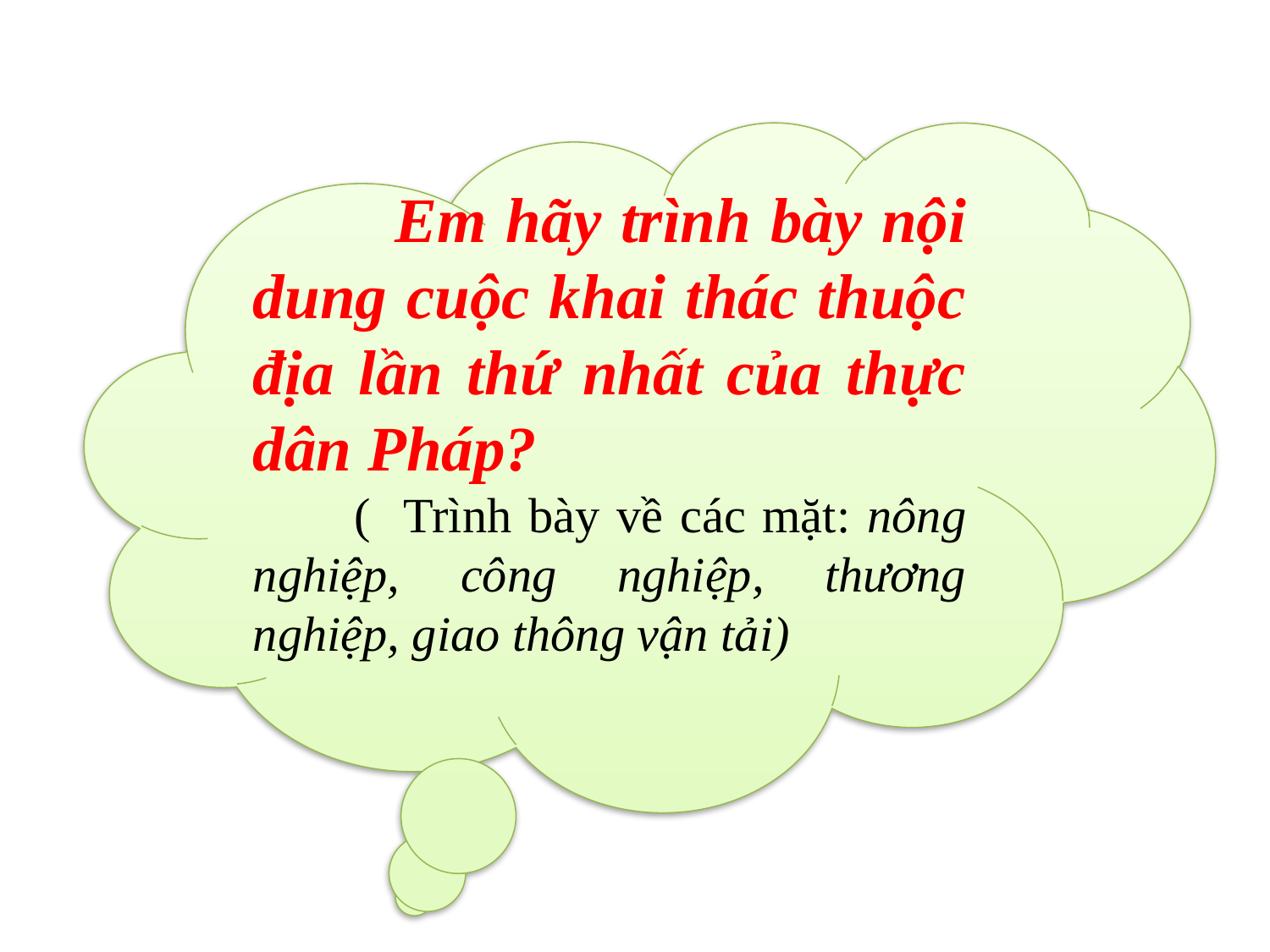

Em hãy trình bày nội dung cuộc khai thác thuộc địa lần thứ nhất của thực dân Pháp?
      (  Trình bày về các mặt: nông nghiệp, công nghiệp, thương nghiệp, giao thông vận tải)